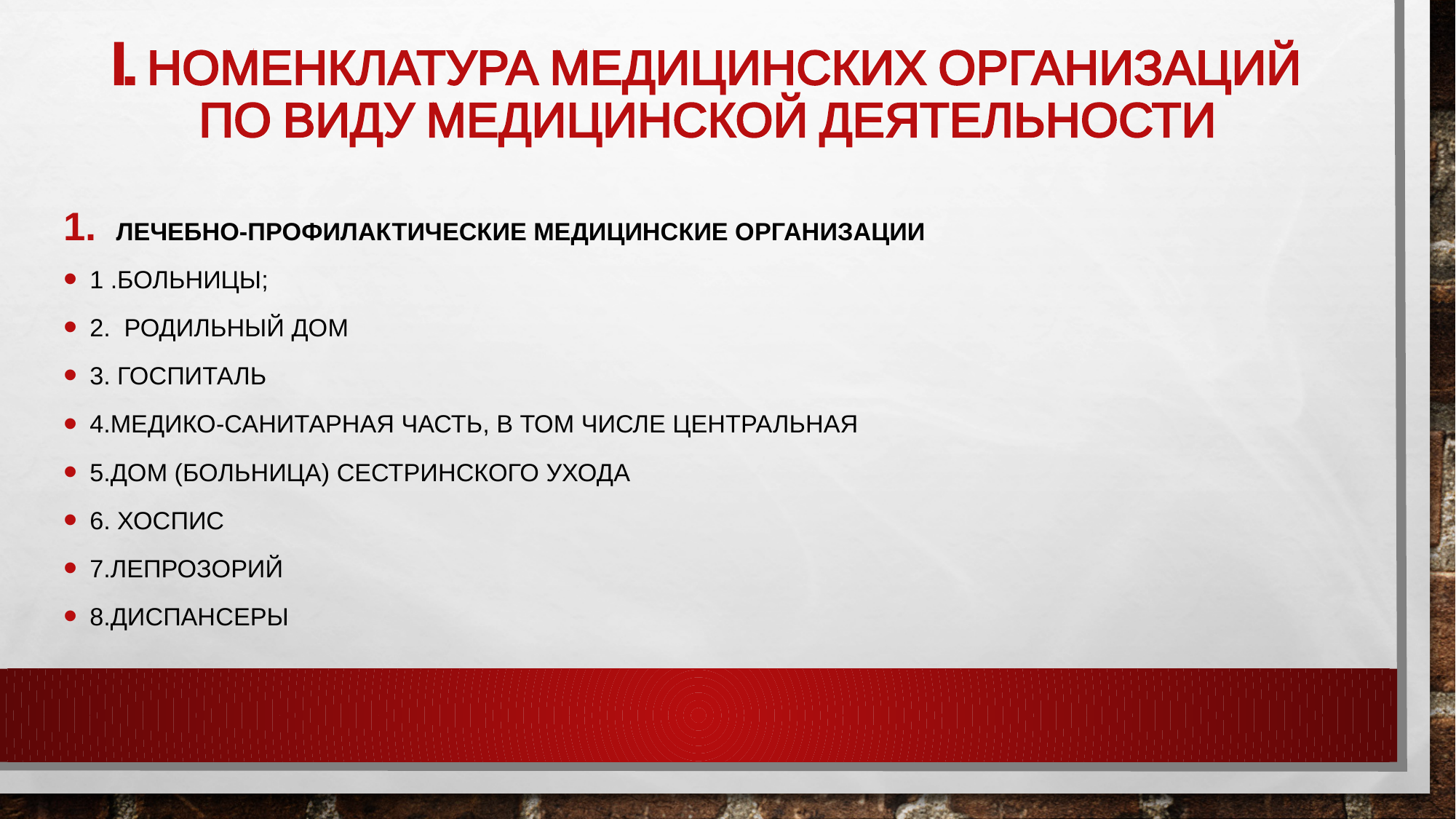

# I. Номенклатура медицинских организаций по виду медицинской деятельности

Лечебно-профилактические медицинские организации
1 .Больницы;
2.  Родильный дом
3. Госпиталь
4.Медико-санитарная часть, в том числе центральная
5.Дом (больница) сестринского ухода
6. Хоспис
7.Лепрозорий
8.Диспансеры